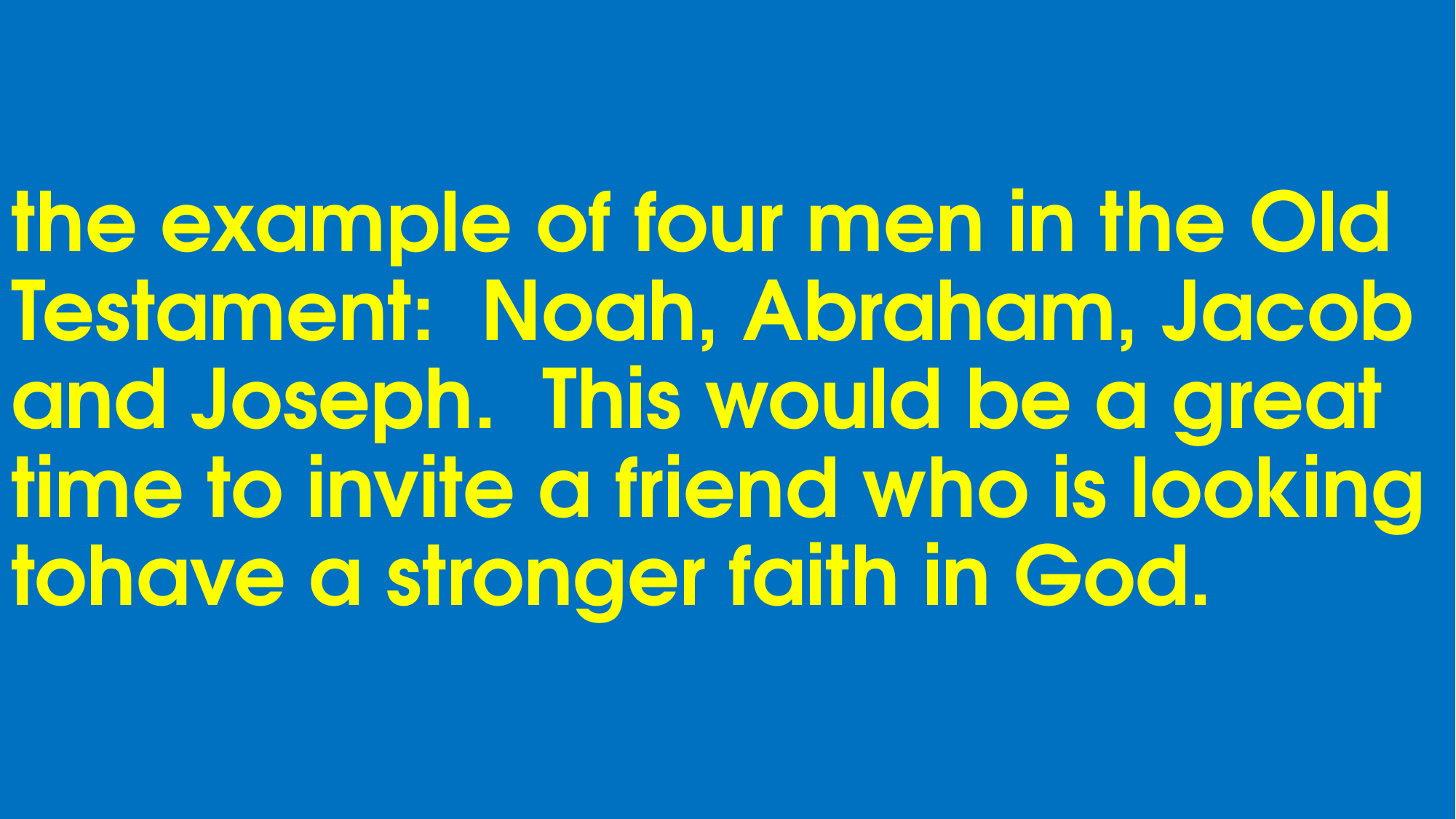

# the example of four men in the Old Testament:  Noah, Abraham, Jacob and Joseph.  This would be a great time to invite a friend who is looking tohave a stronger faith in God.